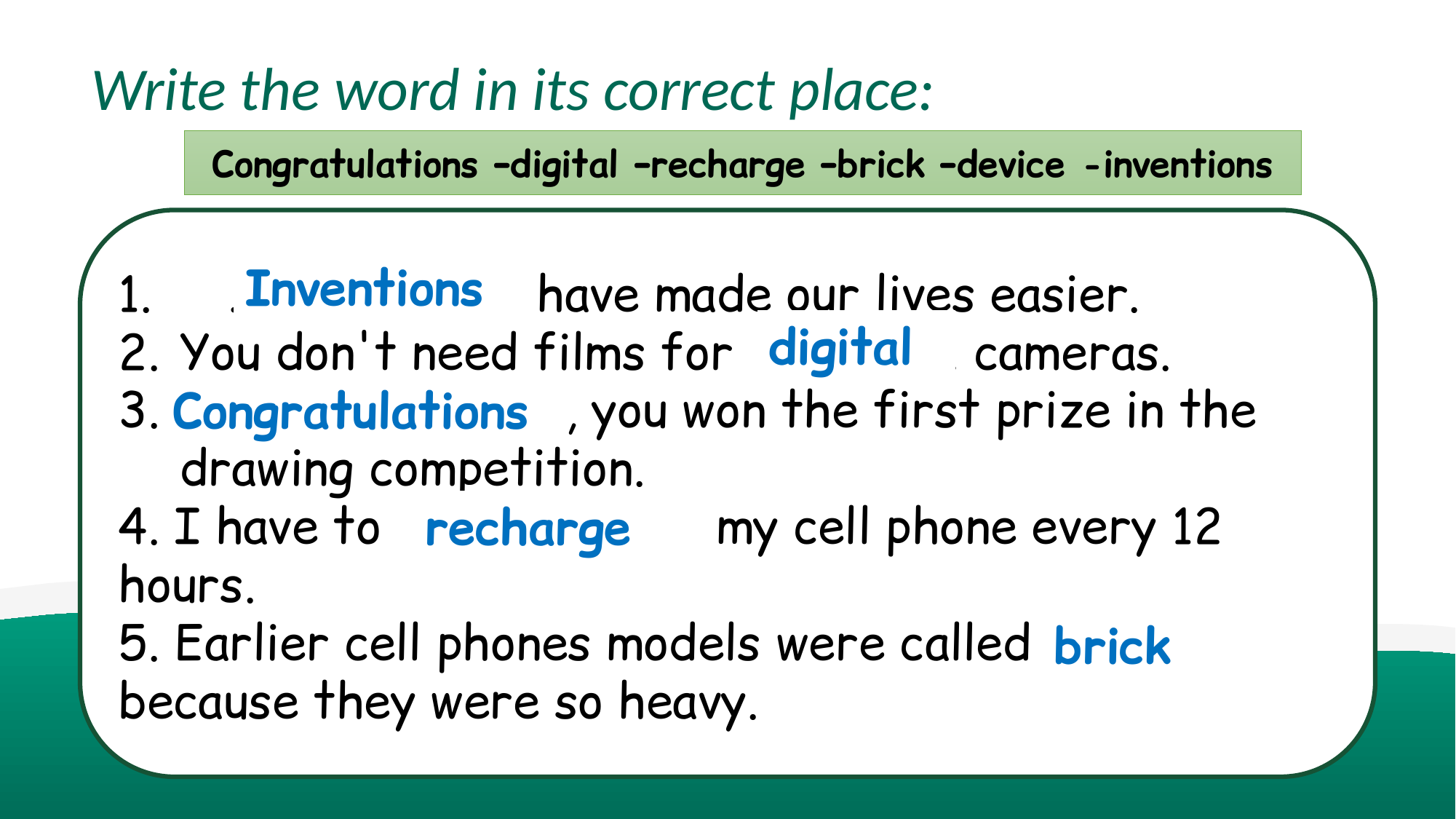

Write the word in its correct place:
Congratulations –digital –recharge –brick –device -inventions

1.	……………………… have made our lives easier.
You don't need films for  ……………… cameras.
…………………………….., you won the first prize in the drawing competition.
4. I have to  ……………………   my cell phone every 12 hours.
5. Earlier cell phones models were called ………………… because they were so heavy.

Inventions
digital
Congratulations
recharge

brick